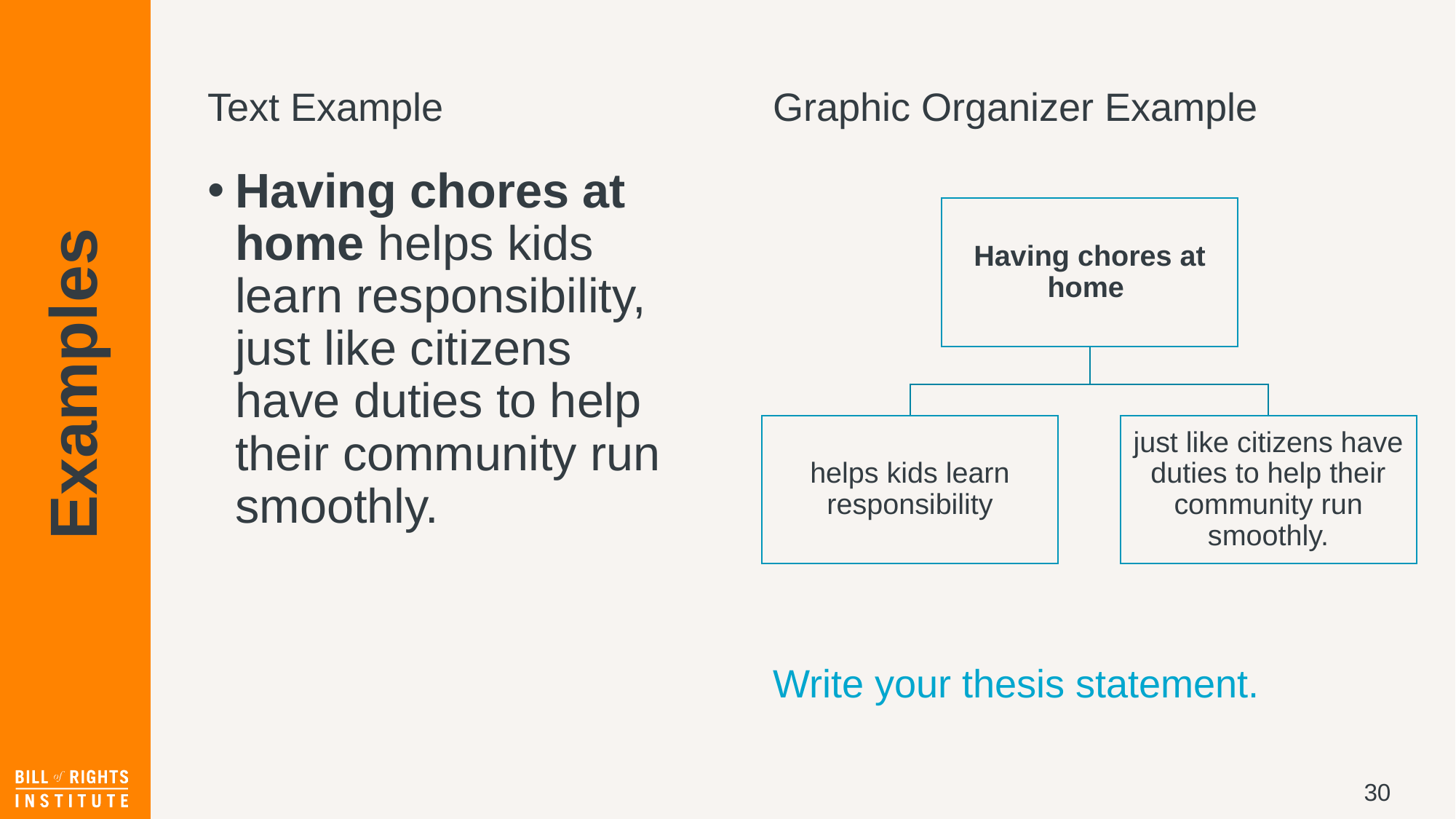

Text Example
Graphic Organizer Example
Having chores at home helps kids learn responsibility, just like citizens have duties to help their community run smoothly.
Having chores at home
helps kids learn responsibility
just like citizens have duties to help their community run smoothly.
# Examples
Write your thesis statement.
30